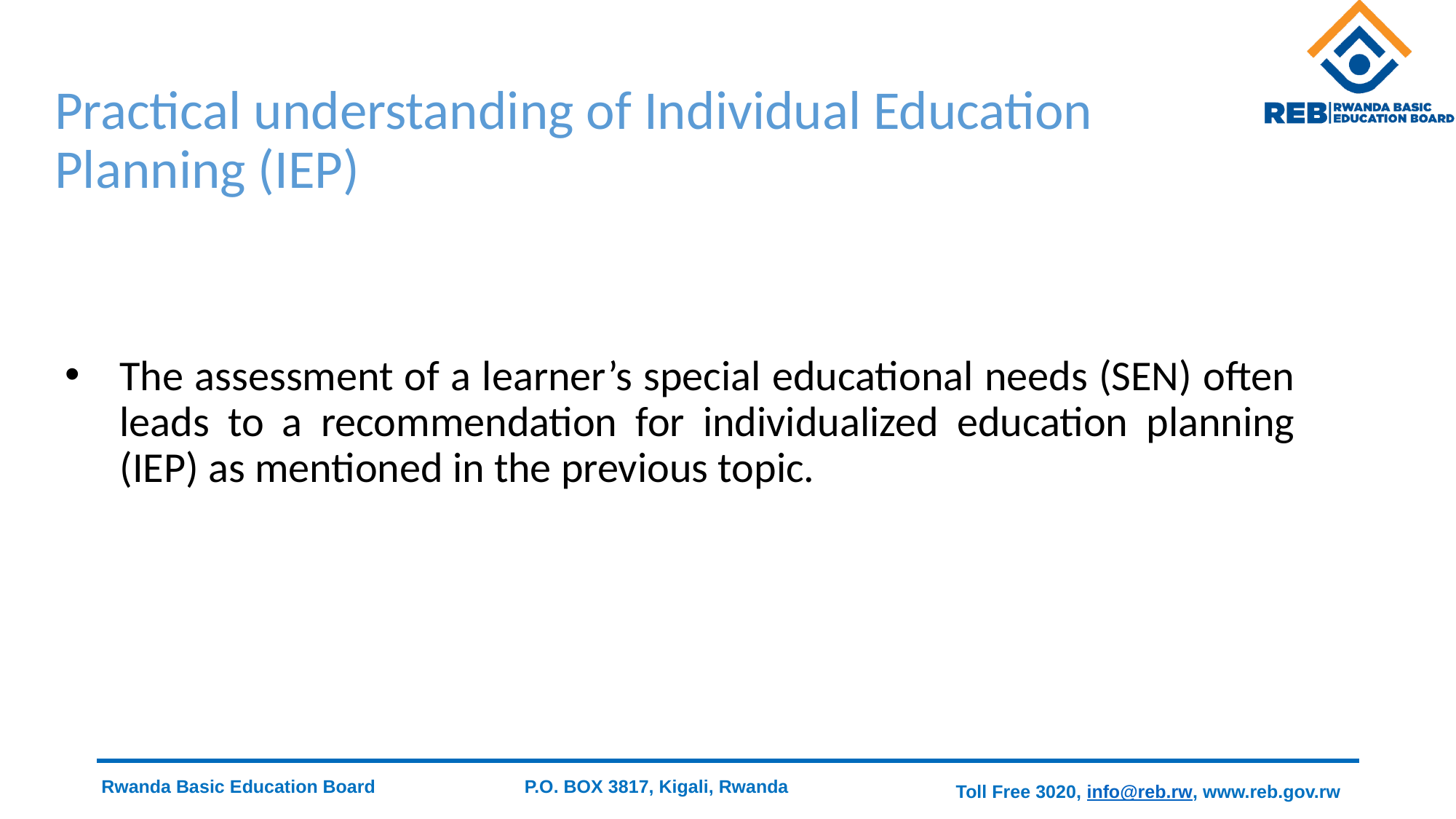

# Practical understanding of Individual Education Planning (IEP)

The assessment of a learner’s special educational needs (SEN) often leads to a recommendation for individualized education planning (IEP) as mentioned in the previous topic.